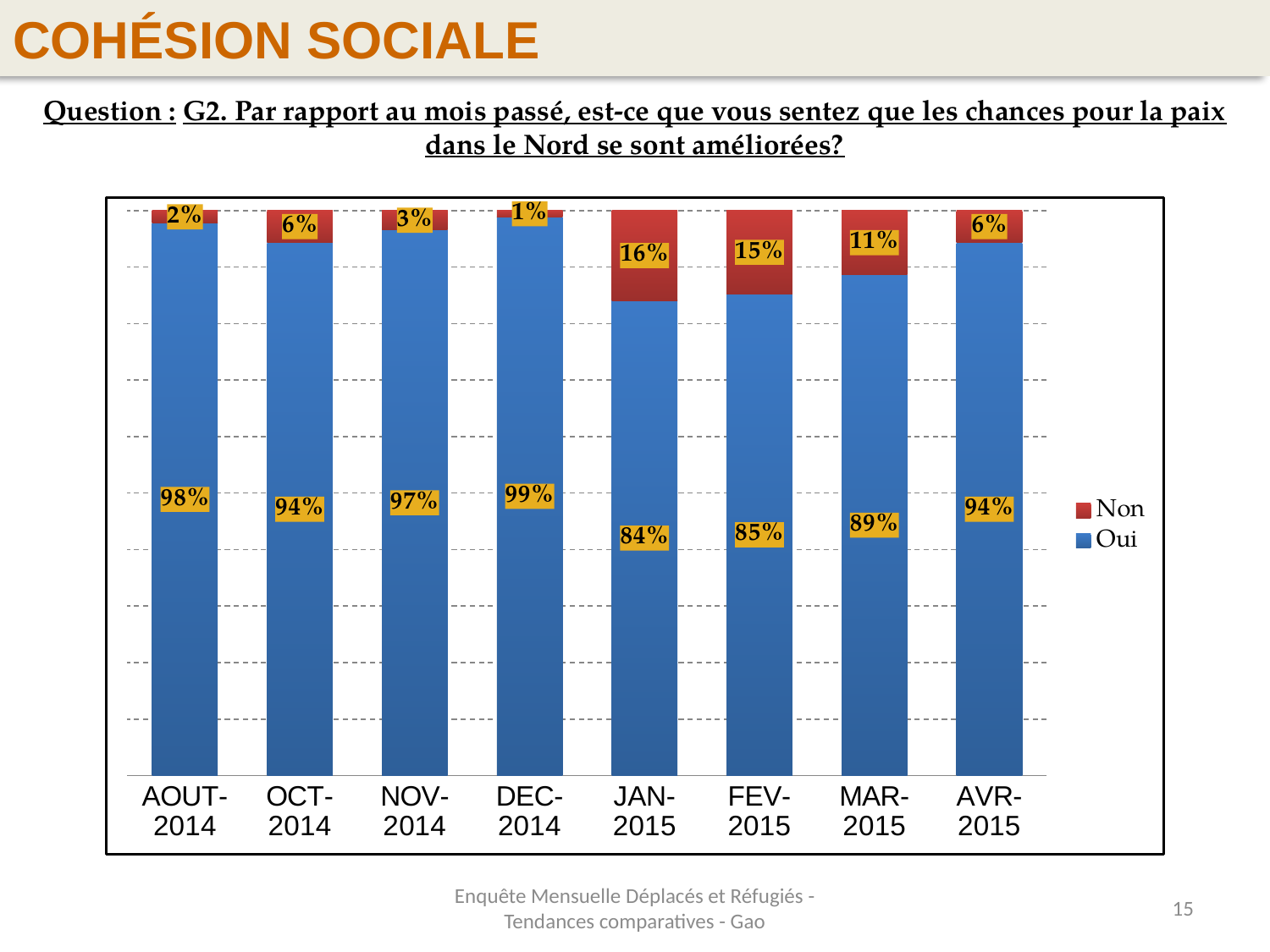

COHÉSION SOCIALE
Question : G2. Par rapport au mois passé, est-ce que vous sentez que les chances pour la paix dans le Nord se sont améliorées?

### Chart

| Category | Oui | Non |
|---|---|---|
| AOUT-2014 | 0.9777777777777777 | 0.02222222222222224 |
| OCT-2014 | 0.9431818181818186 | 0.05681818181818186 |
| NOV-2014 | 0.9659090909090914 | 0.03409090909090909 |
| DEC-2014 | 0.9886363636363632 | 0.011363636363636367 |
| JAN-2015 | 0.8409090909090914 | 0.15909090909090923 |
| FEV-2015 | 0.8522727272727273 | 0.14772727272727282 |
| MAR-2015 | 0.8863636363636364 | 0.11363636363636359 |
| AVR-2015 | 0.9431818181818186 | 0.05681818181818186 |
Enquête Mensuelle Déplacés et Réfugiés - Tendances comparatives - Gao
15